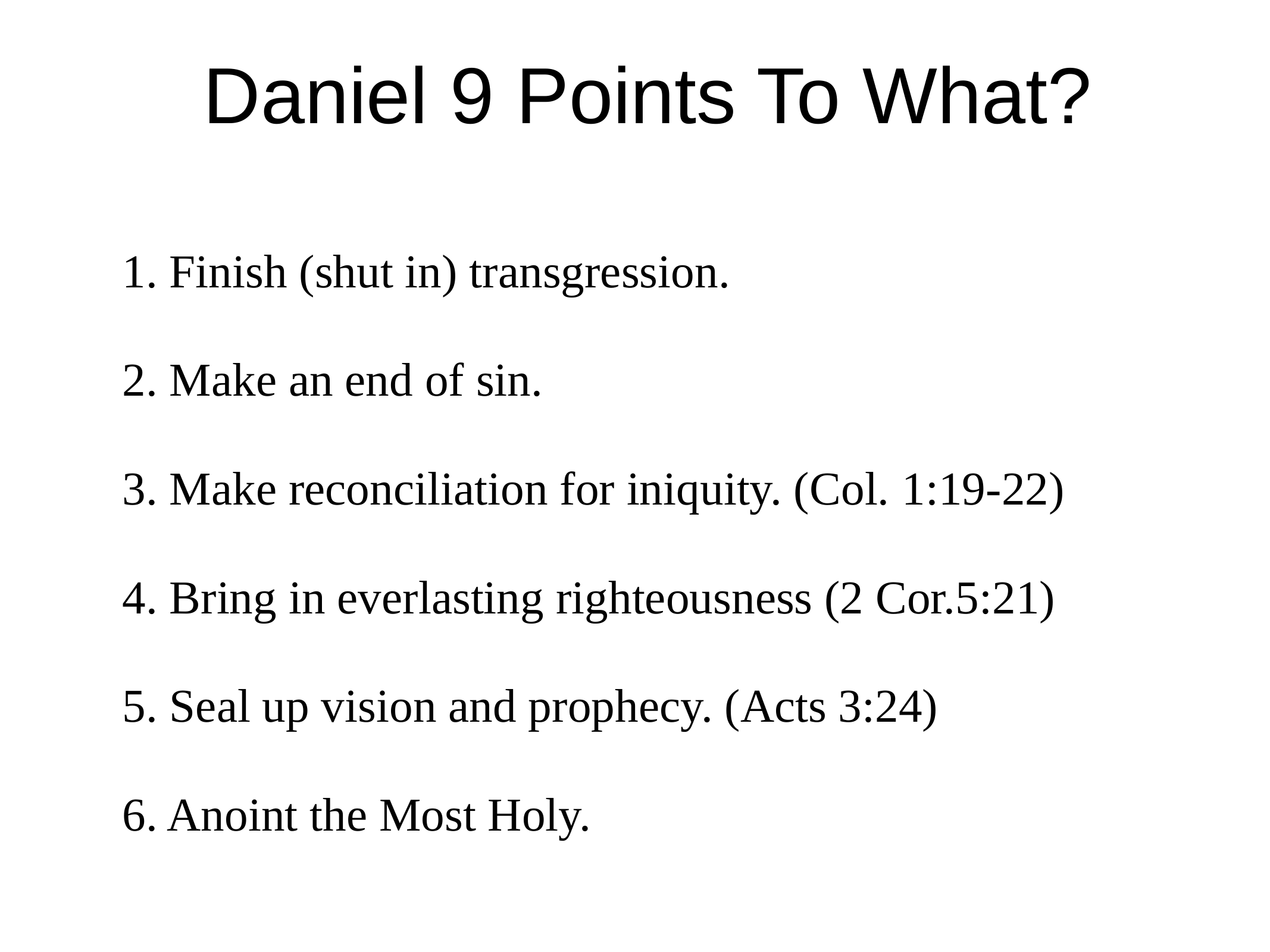

# Daniel 9 Points To What?
1. Finish (shut in) transgression.
2. Make an end of sin.
3. Make reconciliation for iniquity. (Col. 1:19-22)
4. Bring in everlasting righteousness (2 Cor.5:21)
5. Seal up vision and prophecy. (Acts 3:24)
6. Anoint the Most Holy.